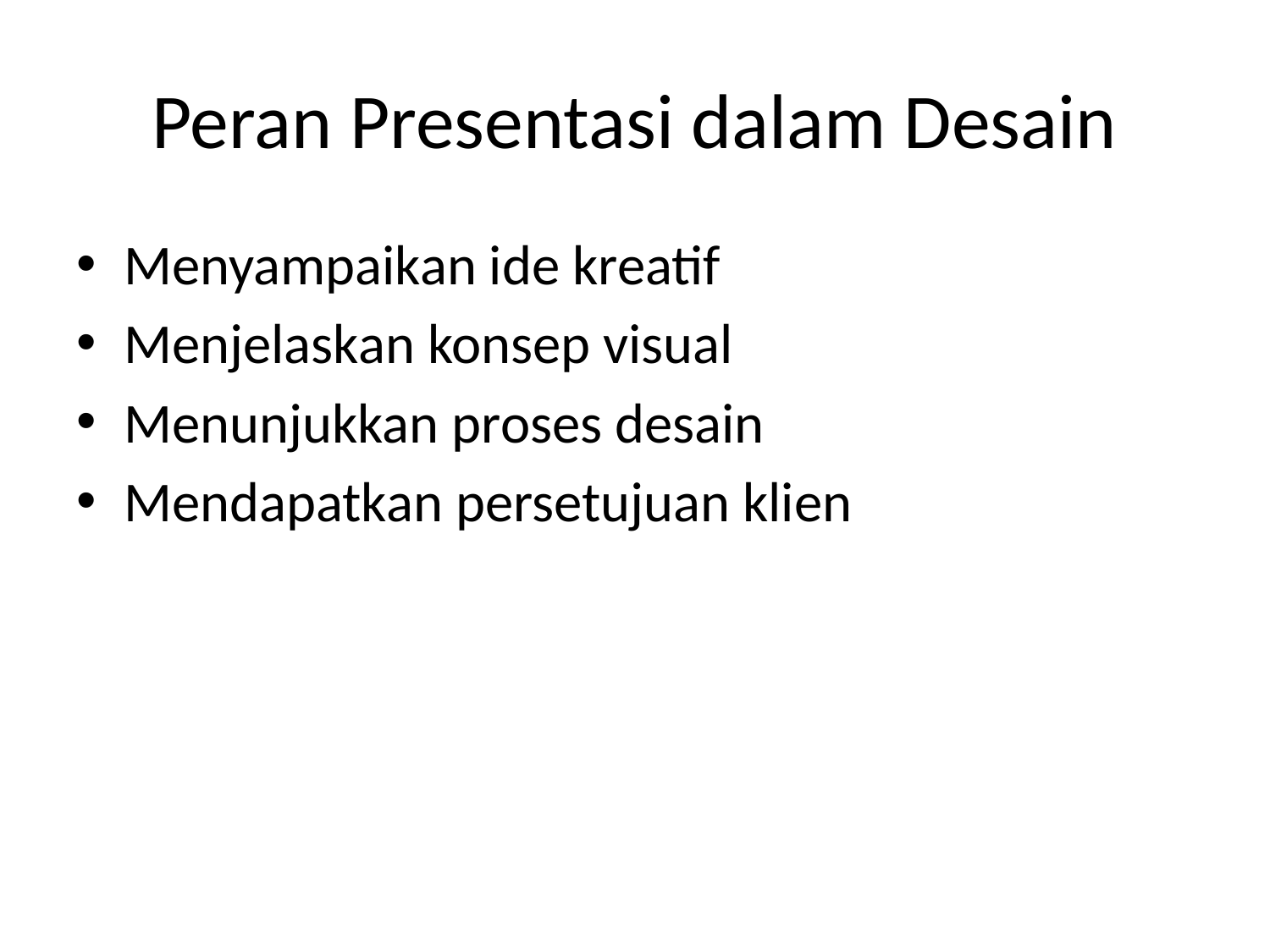

# Peran Presentasi dalam Desain
Menyampaikan ide kreatif
Menjelaskan konsep visual
Menunjukkan proses desain
Mendapatkan persetujuan klien